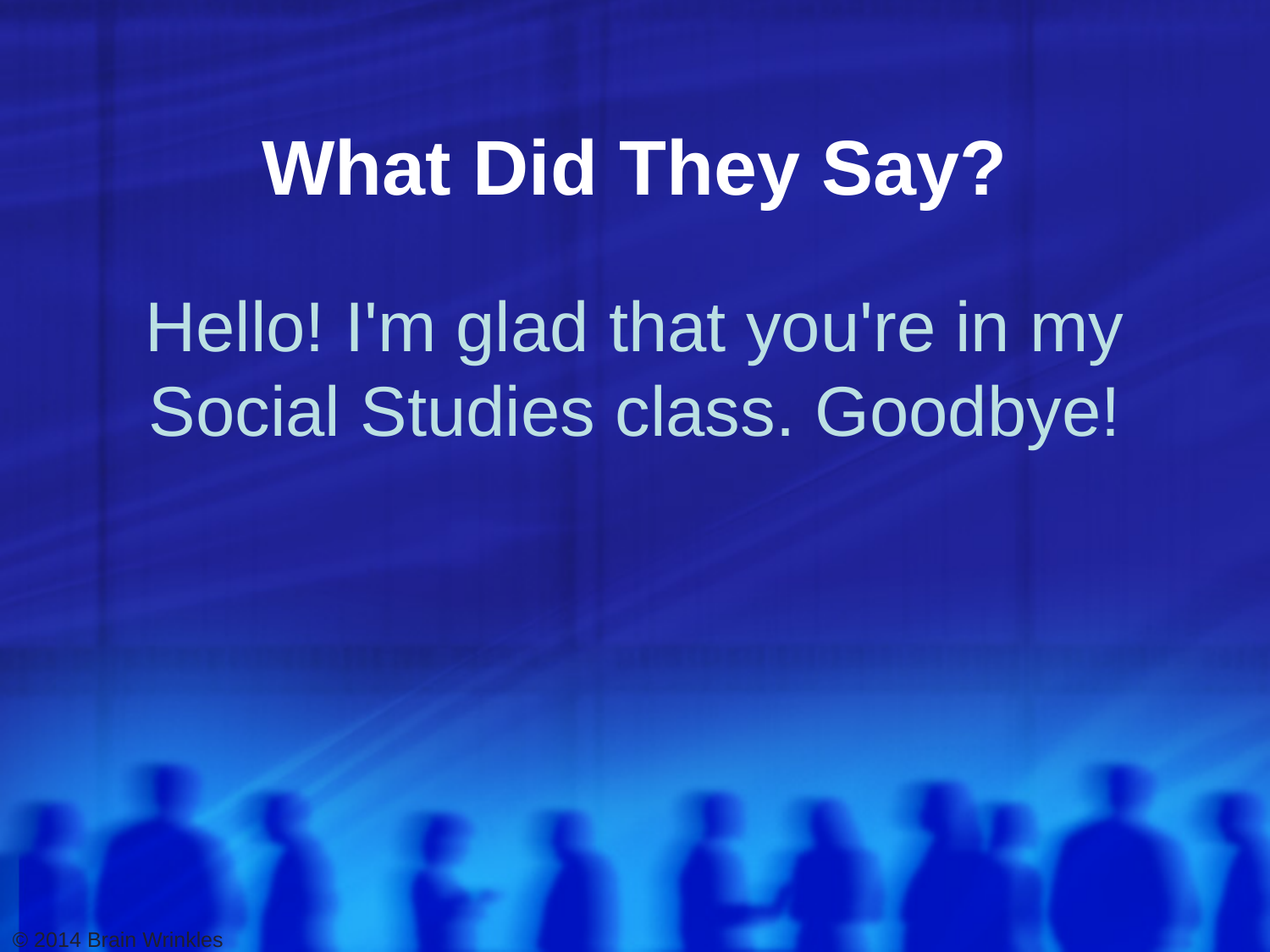

# What Did They Say?
Hello! I'm glad that you're in my Social Studies class. Goodbye!

© 2014 Brain Wrinkles